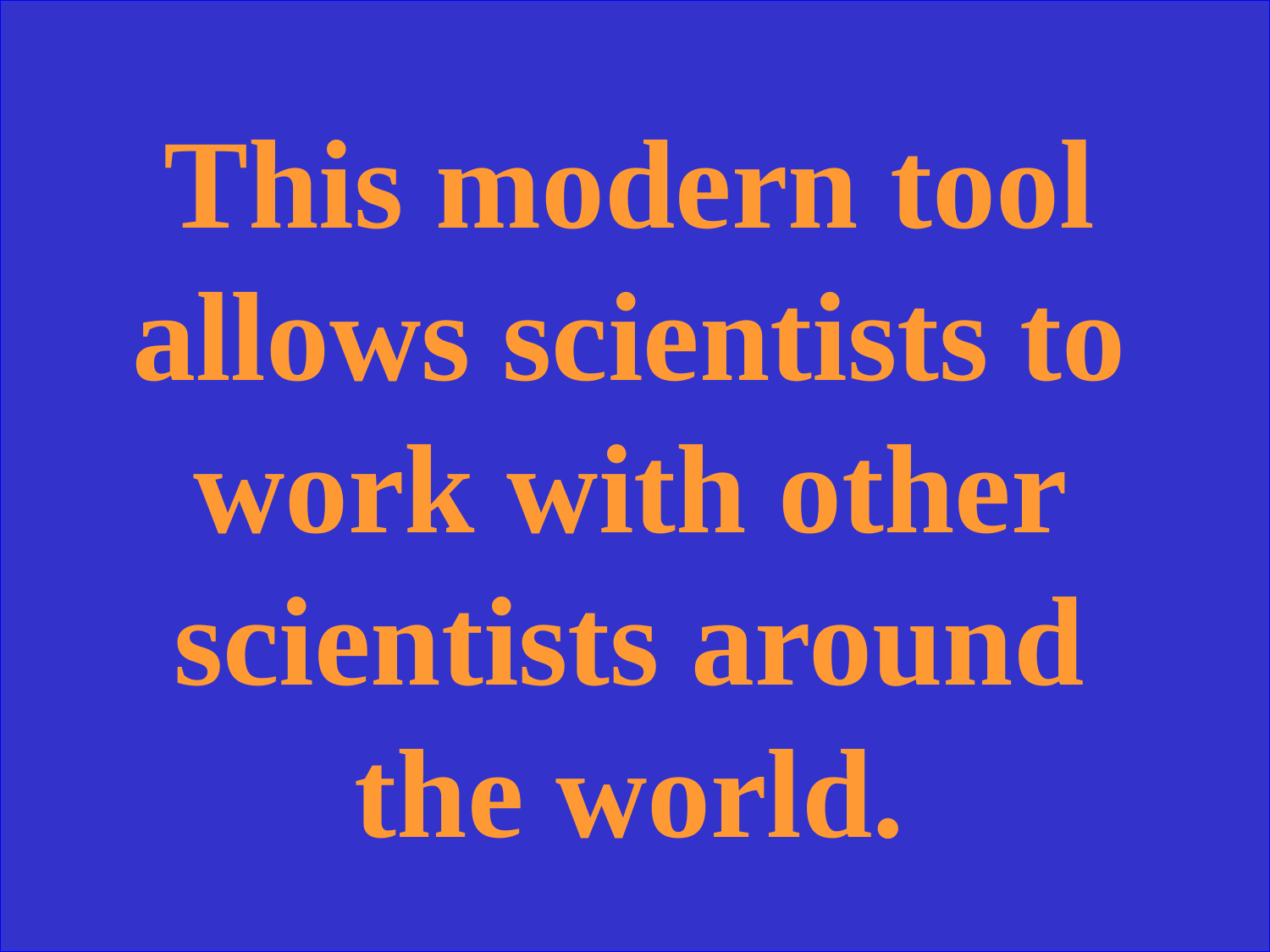

This modern tool allows scientists to work with other scientists around the world.